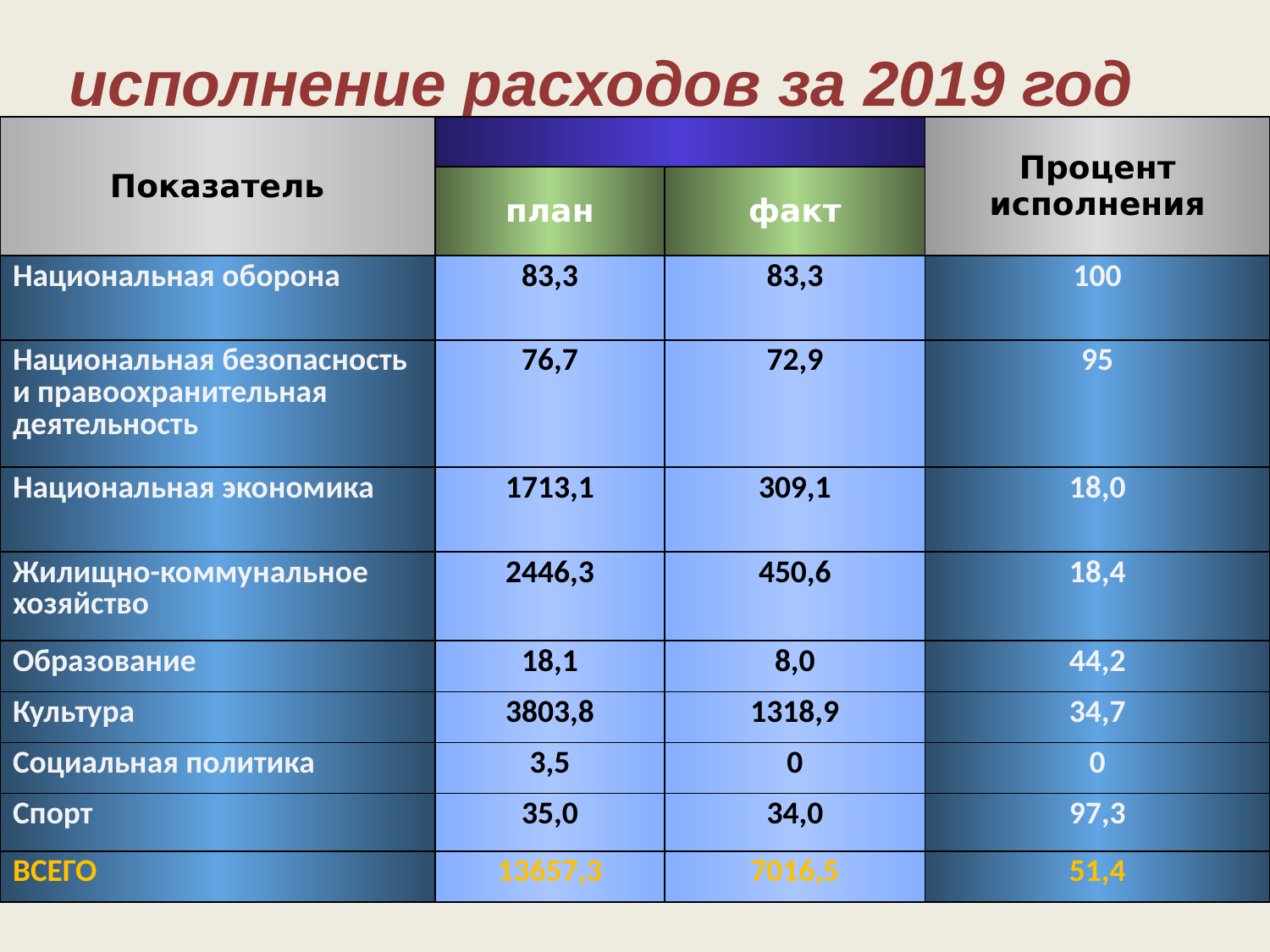

исполнение расходов за 2019 год
| Показатель |  |  | Процент исполнения |
| --- | --- | --- | --- |
|  | план | факт |  |
| Национальная оборона | 83,3 | 83,3 | 100 |
| Национальная безопасность и правоохранительная деятельность | 76,7 | 72,9 | 95 |
| Национальная экономика | 1713,1 | 309,1 | 18,0 |
| Жилищно-коммунальное хозяйство | 2446,3 | 450,6 | 18,4 |
| Образование | 18,1 | 8,0 | 44,2 |
| Культура | 3803,8 | 1318,9 | 34,7 |
| Социальная политика | 3,5 | 0 | 0 |
| Спорт | 35,0 | 34,0 | 97,3 |
| ВСЕГО | 13657,3 | 7016,5 | 51,4 |